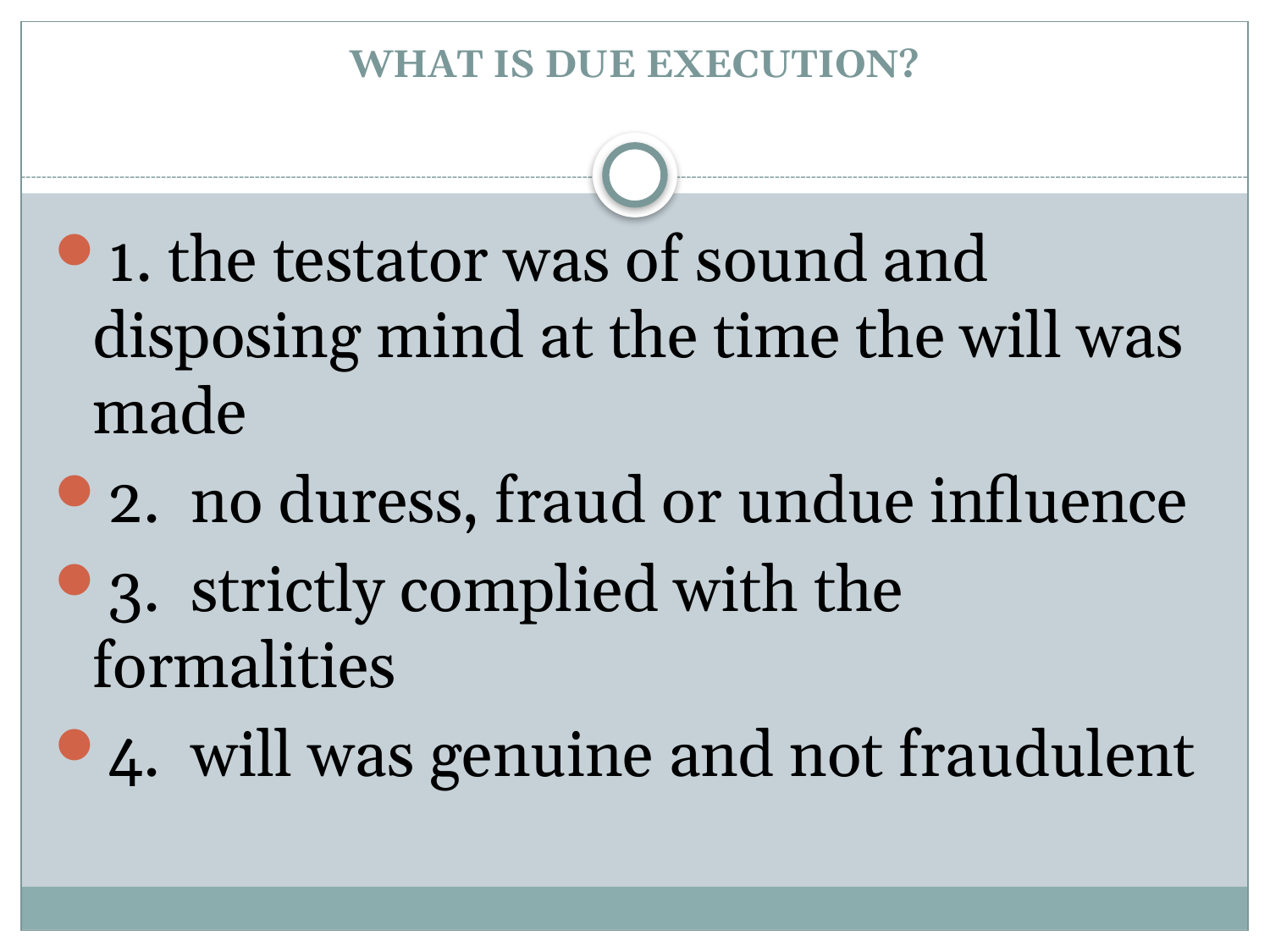

# WHAT IS DUE EXECUTION?
1. the testator was of sound and disposing mind at the time the will was made
2.  no duress, fraud or undue influence
3.  strictly complied with the formalities
4.  will was genuine and not fraudulent